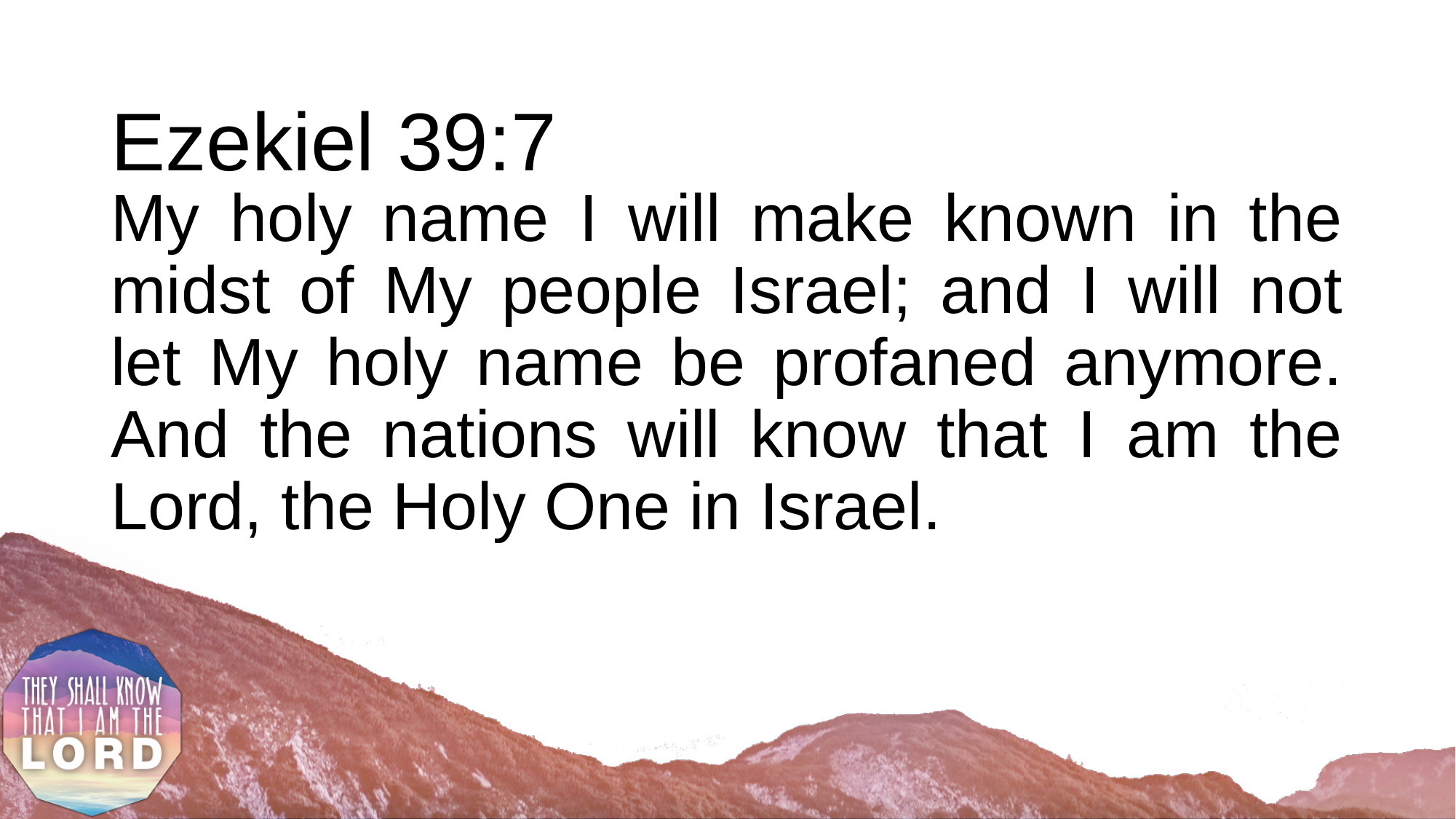

# Ezekiel 39:7
My holy name I will make known in the midst of My people Israel; and I will not let My holy name be profaned anymore. And the nations will know that I am the Lord, the Holy One in Israel.